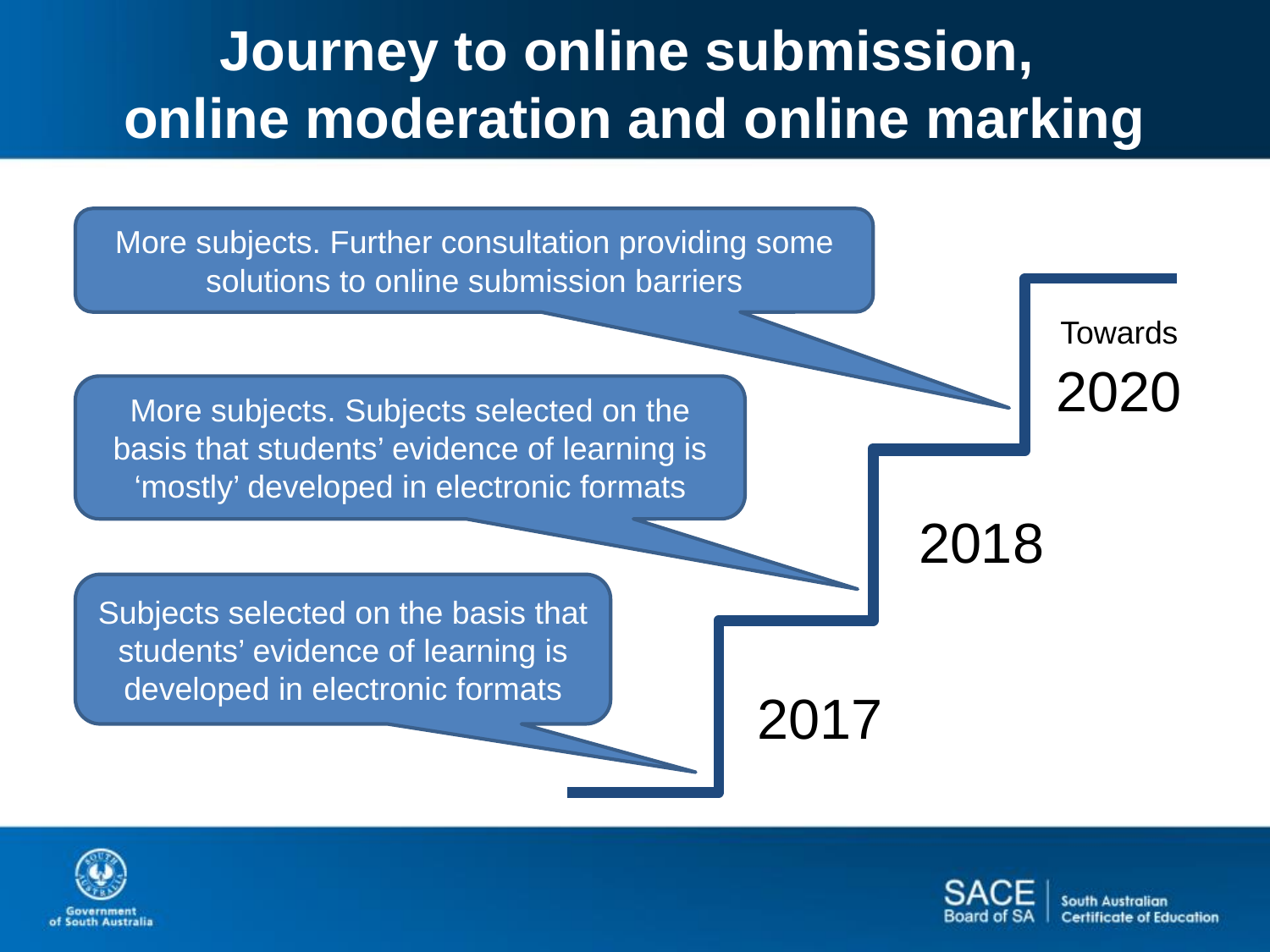

# Journey to online submission, online moderation and online marking
More subjects. Further consultation providing some solutions to online submission barriers
Towards 2020
More subjects. Subjects selected on the basis that students’ evidence of learning is ‘mostly’ developed in electronic formats
2018
Subjects selected on the basis that students’ evidence of learning is developed in electronic formats
2017